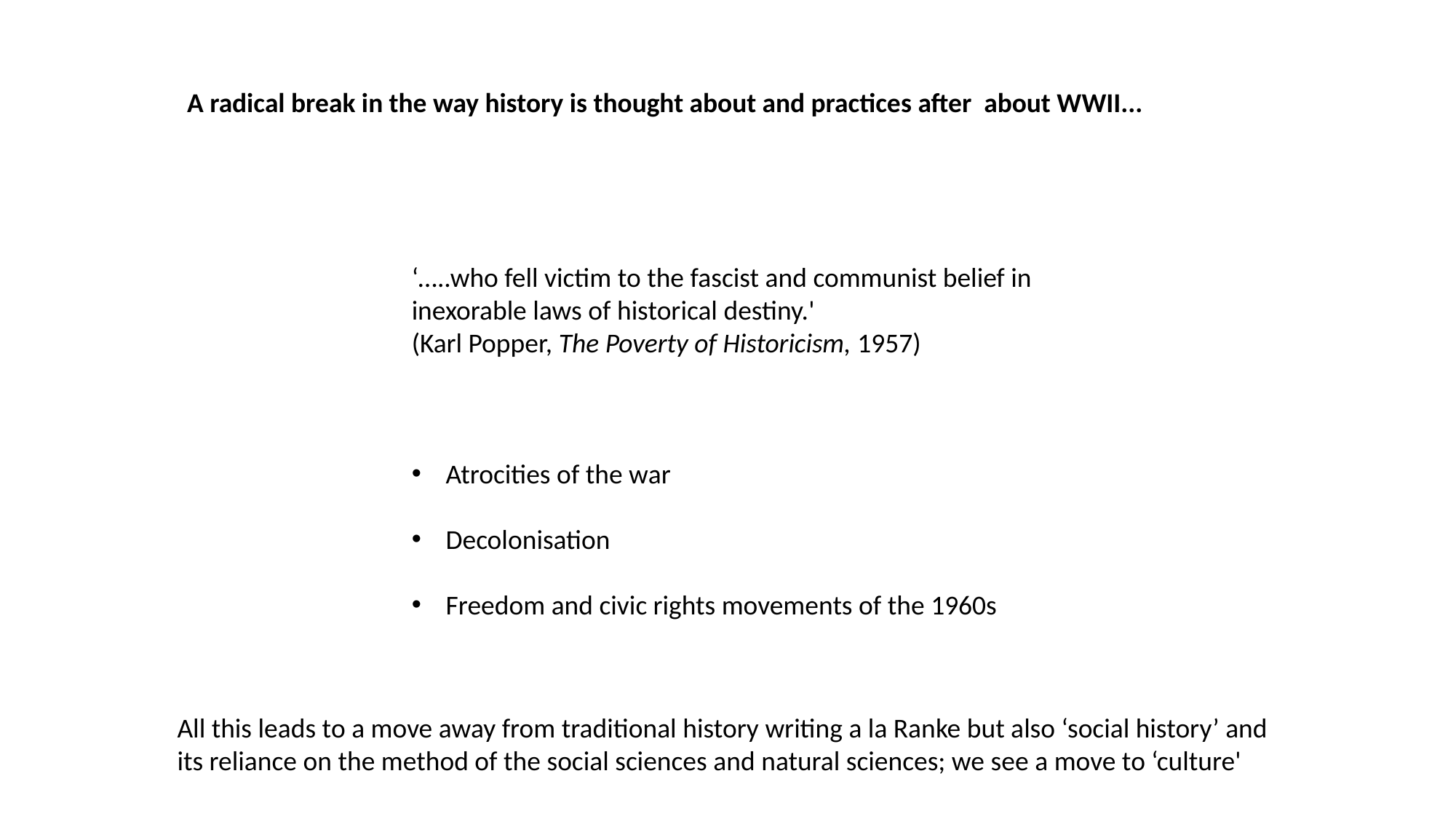

A radical break in the way history is thought about and practices after  about WWII...
‘…..who fell victim to the fascist and communist belief in inexorable laws of historical destiny.'
(Karl Popper, The Poverty of Historicism, 1957)

Atrocities of the war

Decolonisation

Freedom and civic rights movements of the 1960s

All this leads to a move away from traditional history writing a la Ranke but also ‘social history’ and its reliance on the method of the social sciences and natural sciences; we see a move to ‘culture'